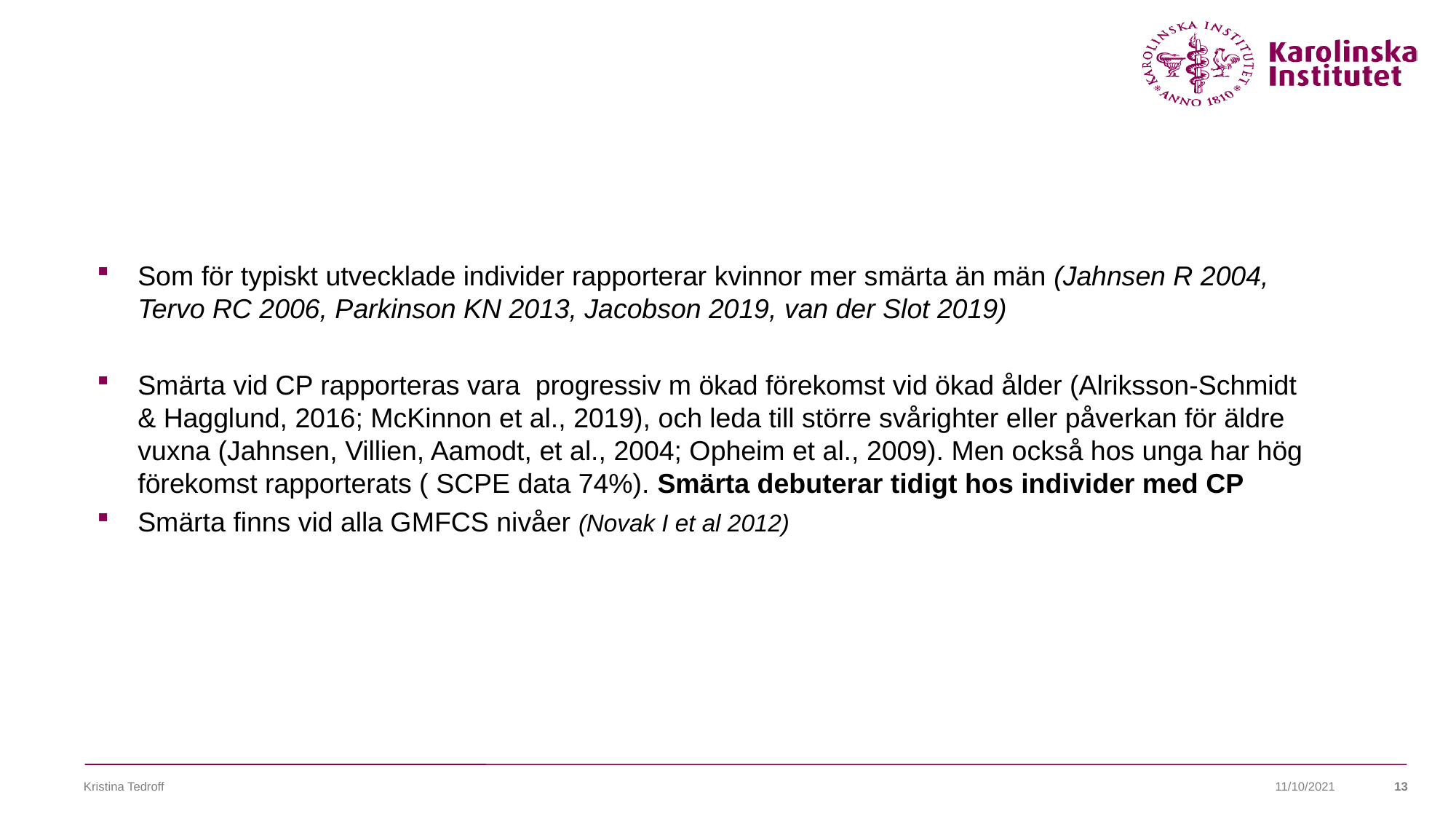

#
Som för typiskt utvecklade individer rapporterar kvinnor mer smärta än män (Jahnsen R 2004, Tervo RC 2006, Parkinson KN 2013, Jacobson 2019, van der Slot 2019)

Smärta vid CP rapporteras vara  progressiv m ökad förekomst vid ökad ålder (Alriksson-Schmidt & Hagglund, 2016; McKinnon et al., 2019), och leda till större svårighter eller påverkan för äldre vuxna (Jahnsen, Villien, Aamodt, et al., 2004; Opheim et al., 2009). Men också hos unga har hög förekomst rapporterats ( SCPE data 74%). Smärta debuterar tidigt hos individer med CP
Smärta finns vid alla GMFCS nivåer (Novak I et al 2012)

Kristina Tedroff
11/10/2021
13